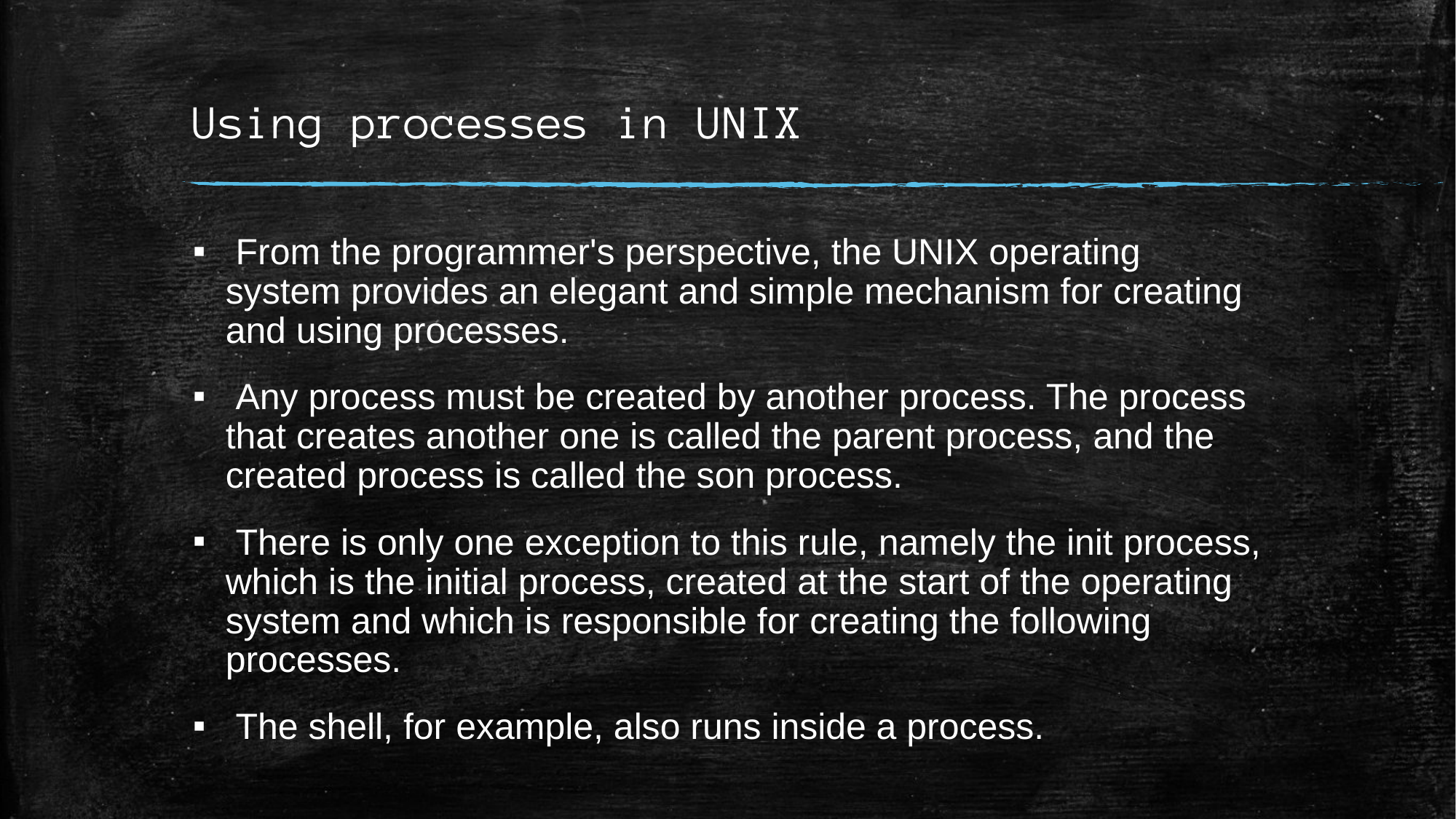

# Using processes in UNIX
 From the programmer's perspective, the UNIX operating system provides an elegant and simple mechanism for creating and using processes.
 Any process must be created by another process. The process that creates another one is called the parent process, and the created process is called the son process.
 There is only one exception to this rule, namely the init process, which is the initial process, created at the start of the operating system and which is responsible for creating the following processes.
 The shell, for example, also runs inside a process.